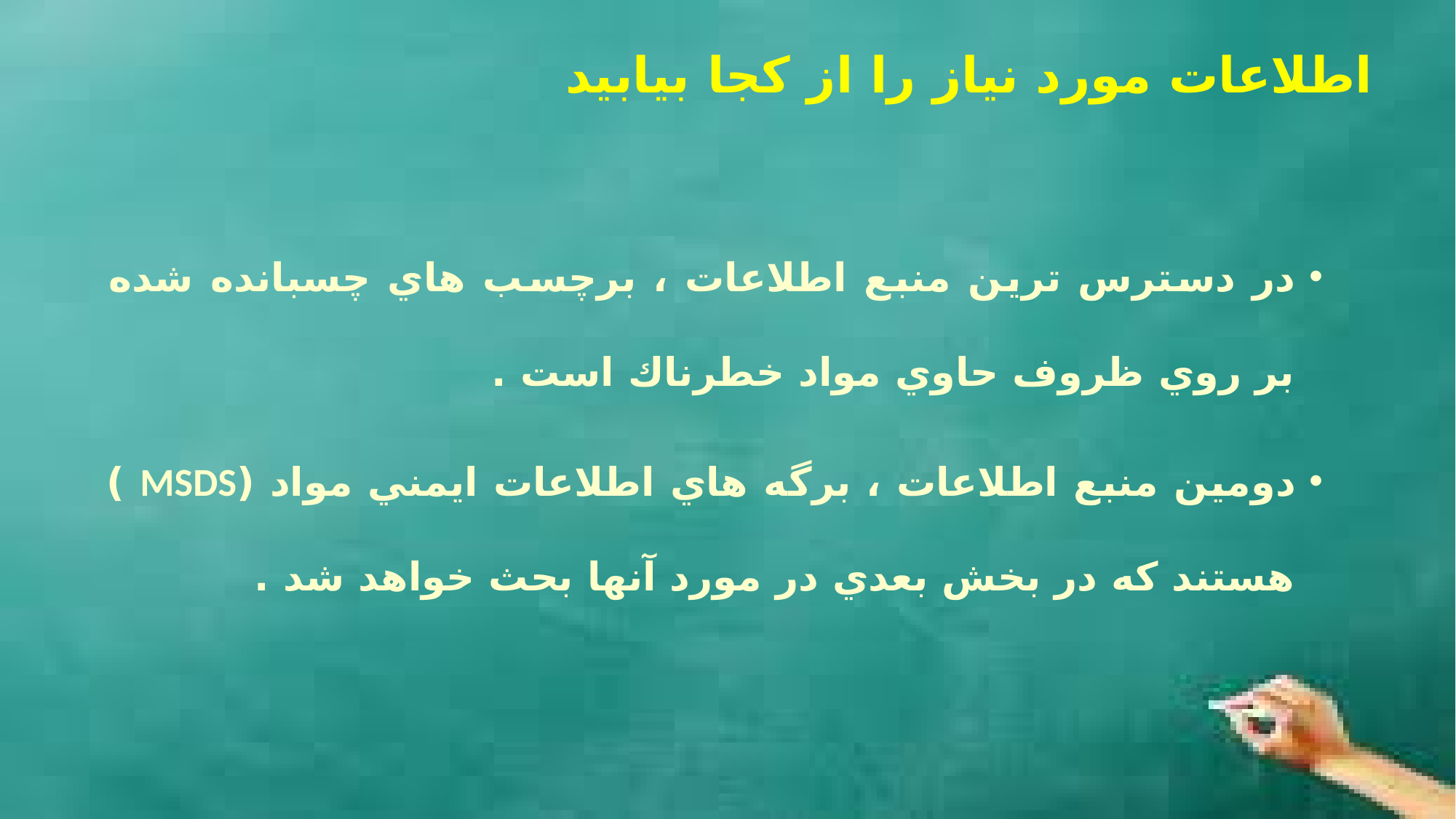

# اطلاعات مورد نياز را از كجا بيابيد
در دسترس ترين منبع اطلاعات ، برچسب هاي چسبانده شده بر روي ظروف حاوي مواد خطرناك است .
دومين منبع اطلاعات ، برگه هاي اطلاعات ايمني مواد (MSDS ) هستند كه در بخش بعدي در مورد آنها بحث خواهد شد .